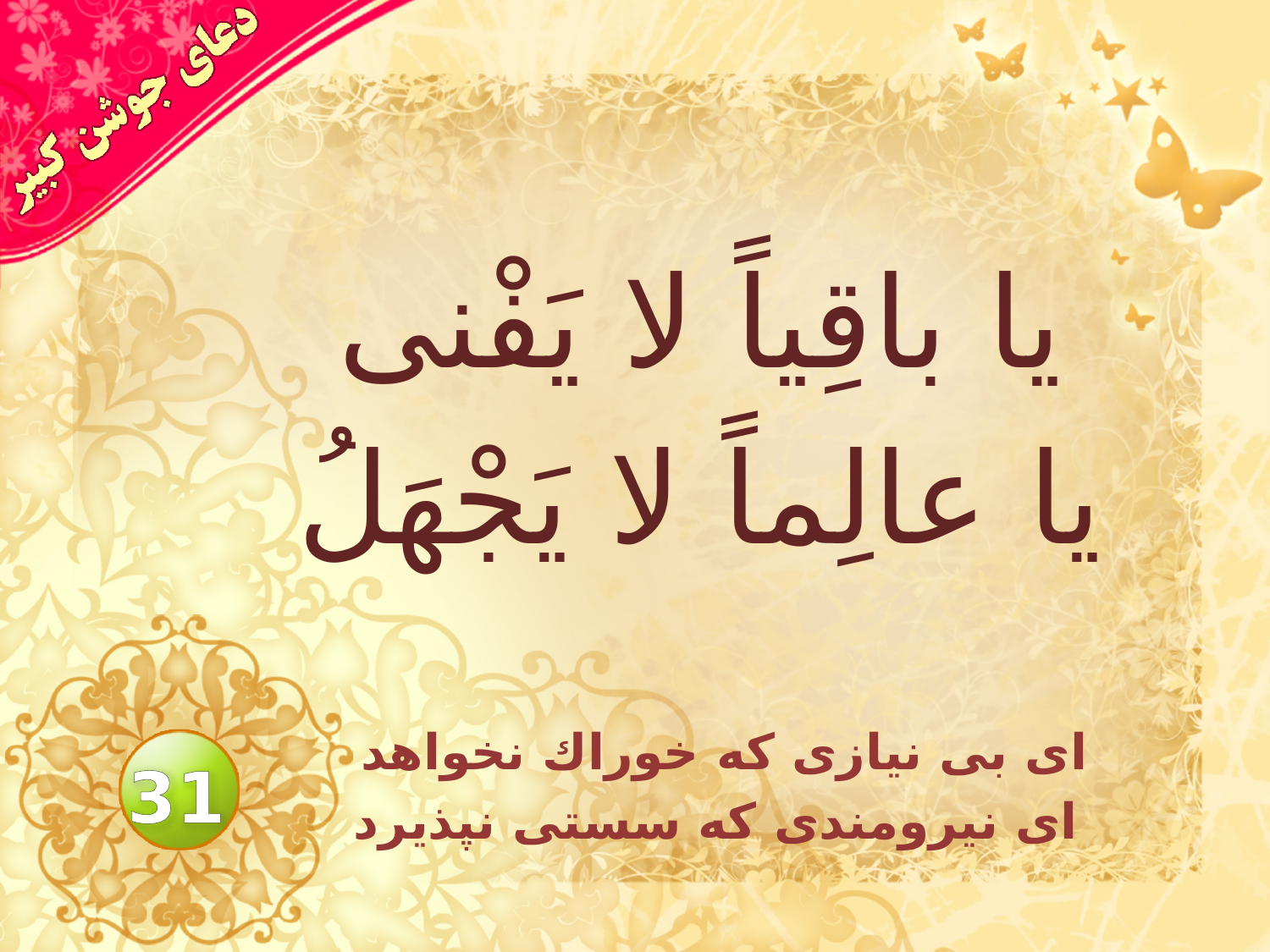

# يا باقِياً لا يَفْنى يا عالِماً لا يَجْهَلُ
اى بى نيازى كه خوراك نخواهد
 اى نيرومندى كه سستى نپذيرد

31